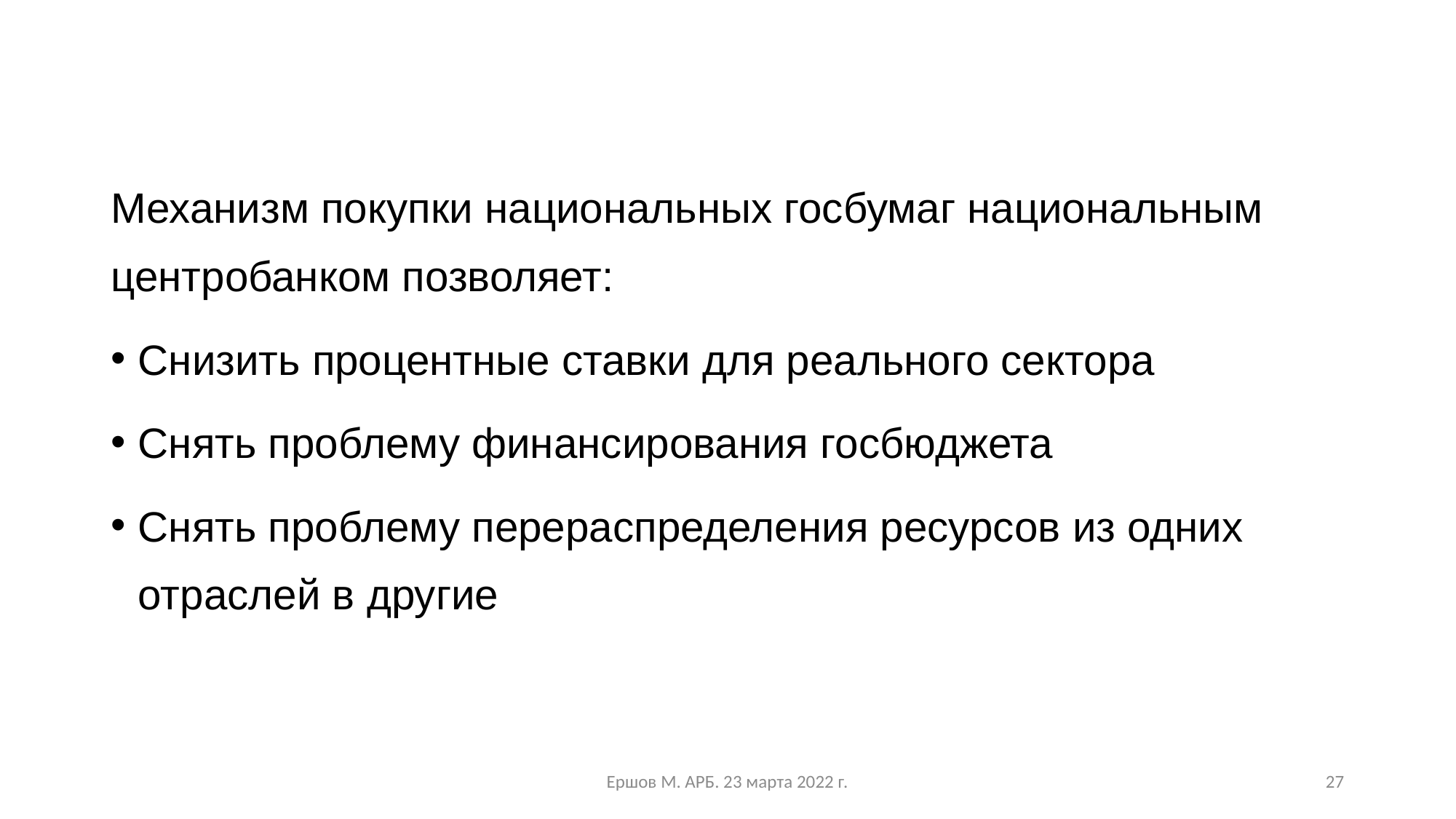

Механизм покупки национальных госбумаг национальным центробанком позволяет:
Снизить процентные ставки для реального сектора
Снять проблему финансирования госбюджета
Снять проблему перераспределения ресурсов из одних отраслей в другие

Ершов М. АРБ. 23 марта 2022 г.
27